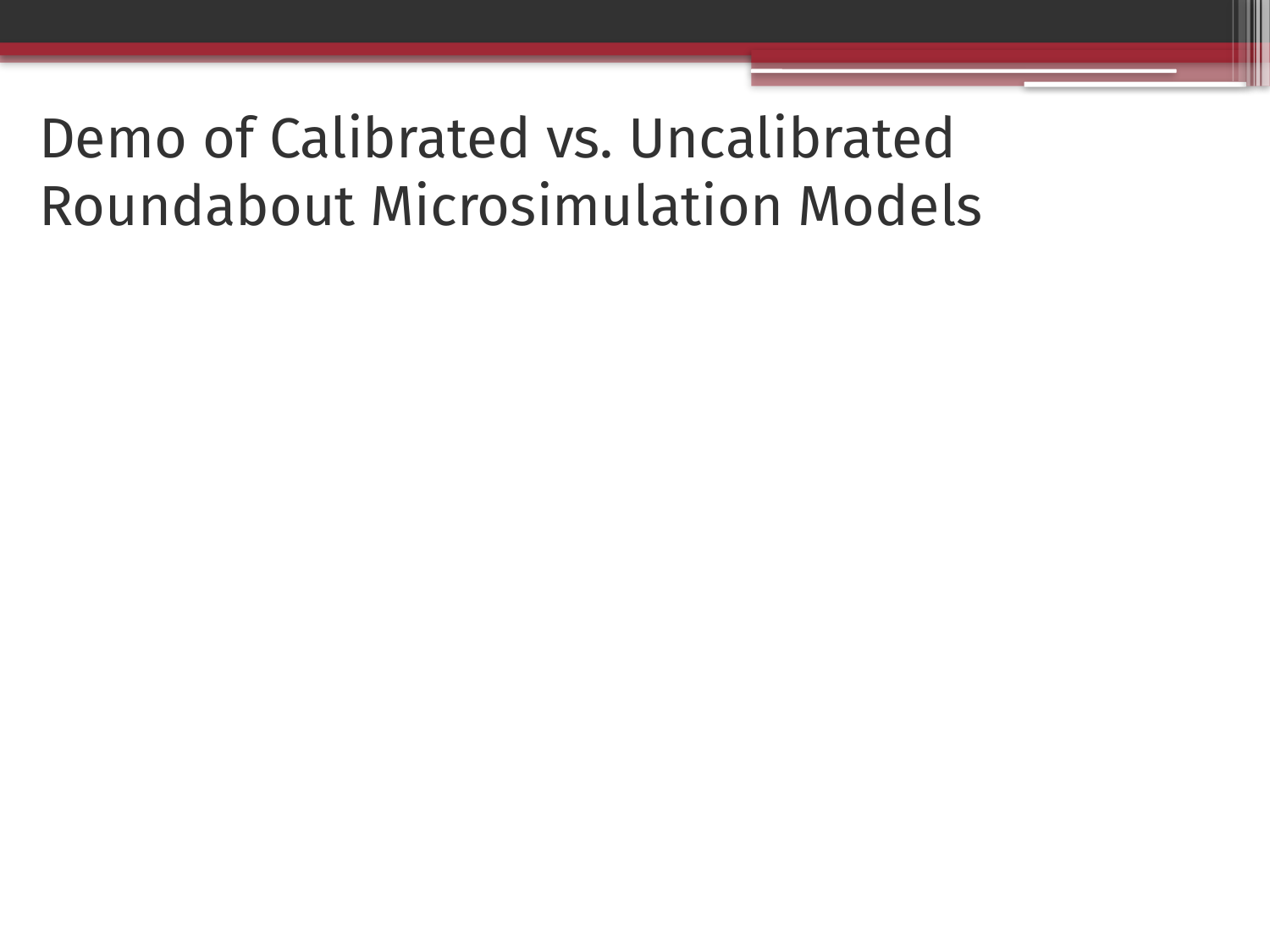

# Demo of Calibrated vs. Uncalibrated Roundabout Microsimulation Models